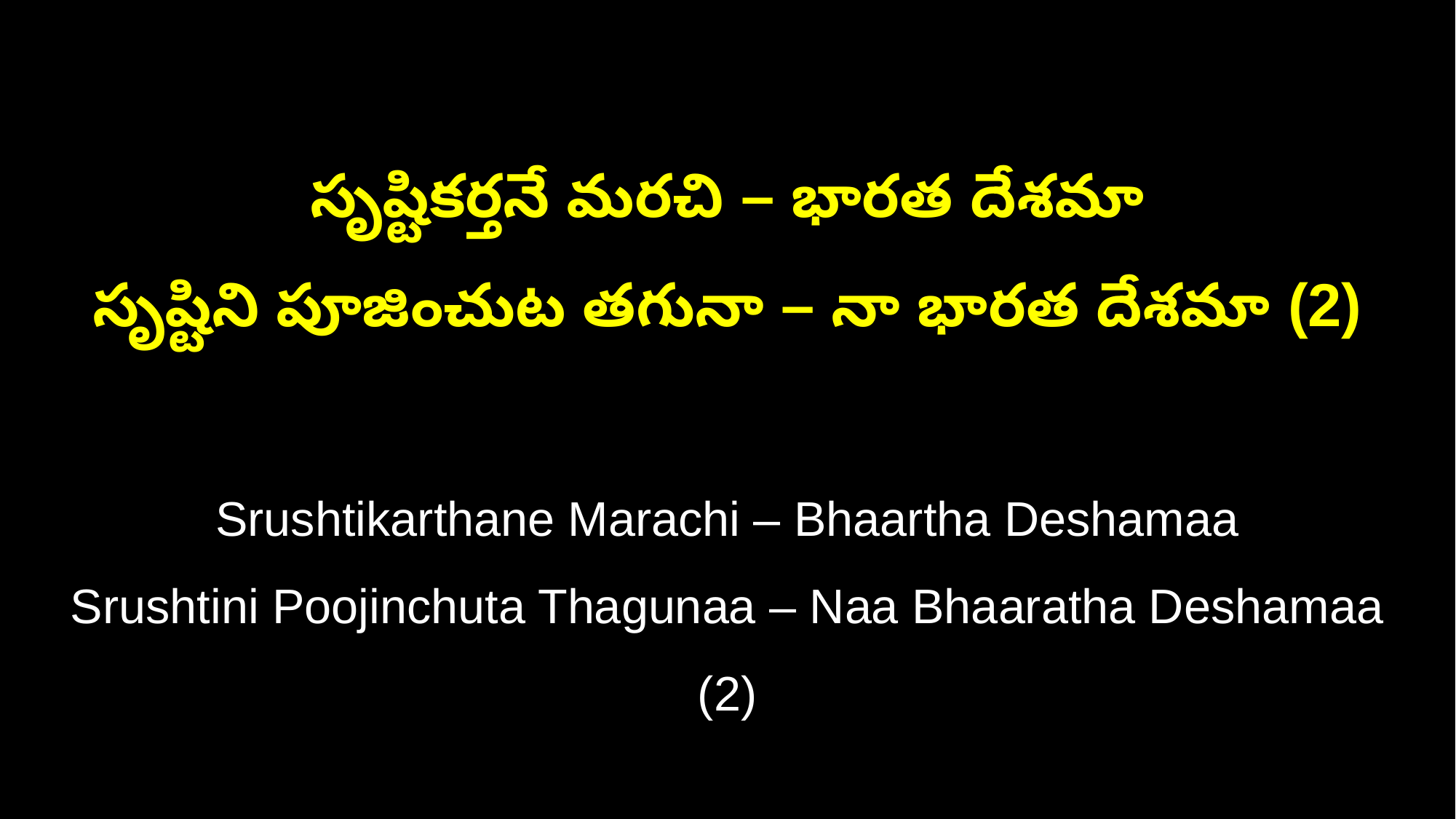

సృష్టికర్తనే మరచి – భారత దేశమా
సృష్టిని పూజించుట తగునా – నా భారత దేశమా (2)
Srushtikarthane Marachi – Bhaartha Deshamaa
Srushtini Poojinchuta Thagunaa – Naa Bhaaratha Deshamaa (2)